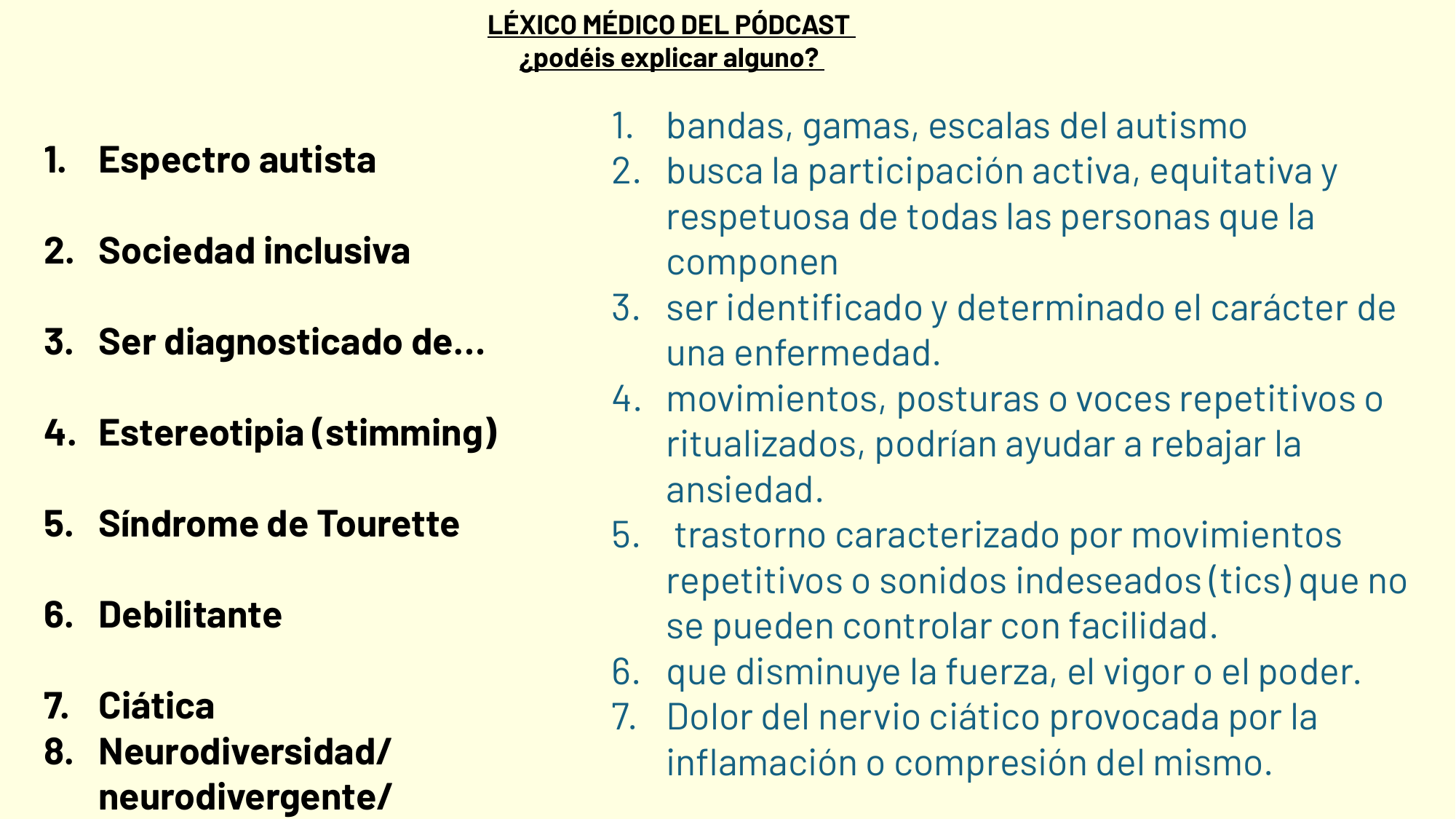

LÉXICO MÉDICO DEL PÓDCAST
¿podéis explicar alguno?

Espectro autista

Sociedad inclusiva

Ser diagnosticado de…

Estereotipia (stimming)

Síndrome de Tourette

Debilitante

Ciática
Neurodiversidad/neurodivergente/neurodiverso.

bandas, gamas, escalas del autismo
busca la participación activa, equitativa y respetuosa de todas las personas que la componen
ser identificado y determinado el carácter de una enfermedad.
movimientos, posturas o voces repetitivos o ritualizados, podrían ayudar a rebajar la ansiedad.
 trastorno caracterizado por movimientos repetitivos o sonidos indeseados (tics) que no se pueden controlar con facilidad.
que disminuye la fuerza, el vigor o el poder.
Dolor del nervio ciático provocada por la inflamación o compresión del mismo.